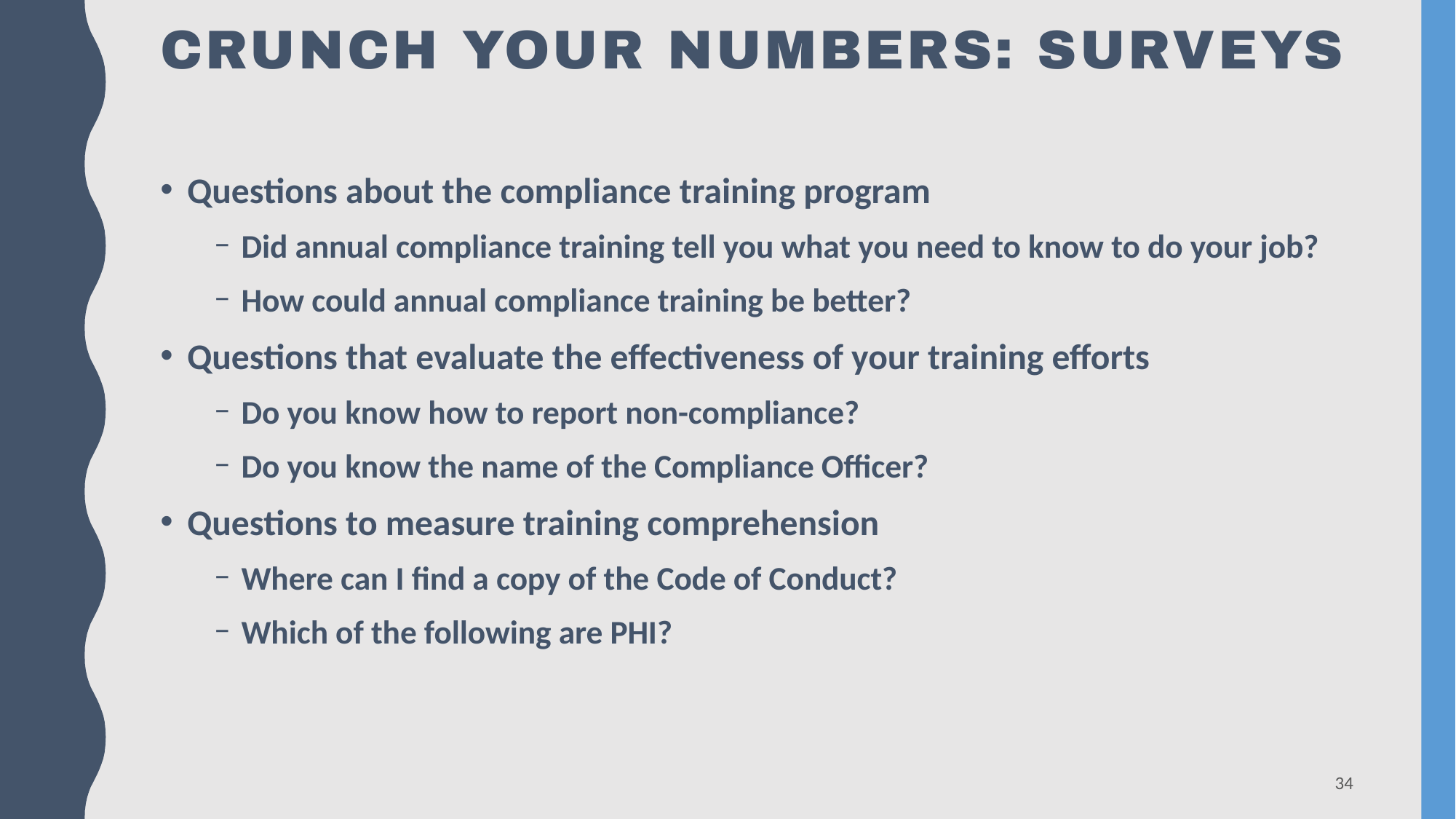

# Crunch your numbers: surveys
Questions about the compliance training program
Did annual compliance training tell you what you need to know to do your job?
How could annual compliance training be better?
Questions that evaluate the effectiveness of your training efforts
Do you know how to report non-compliance?
Do you know the name of the Compliance Officer?
Questions to measure training comprehension
Where can I find a copy of the Code of Conduct?
Which of the following are PHI?
34